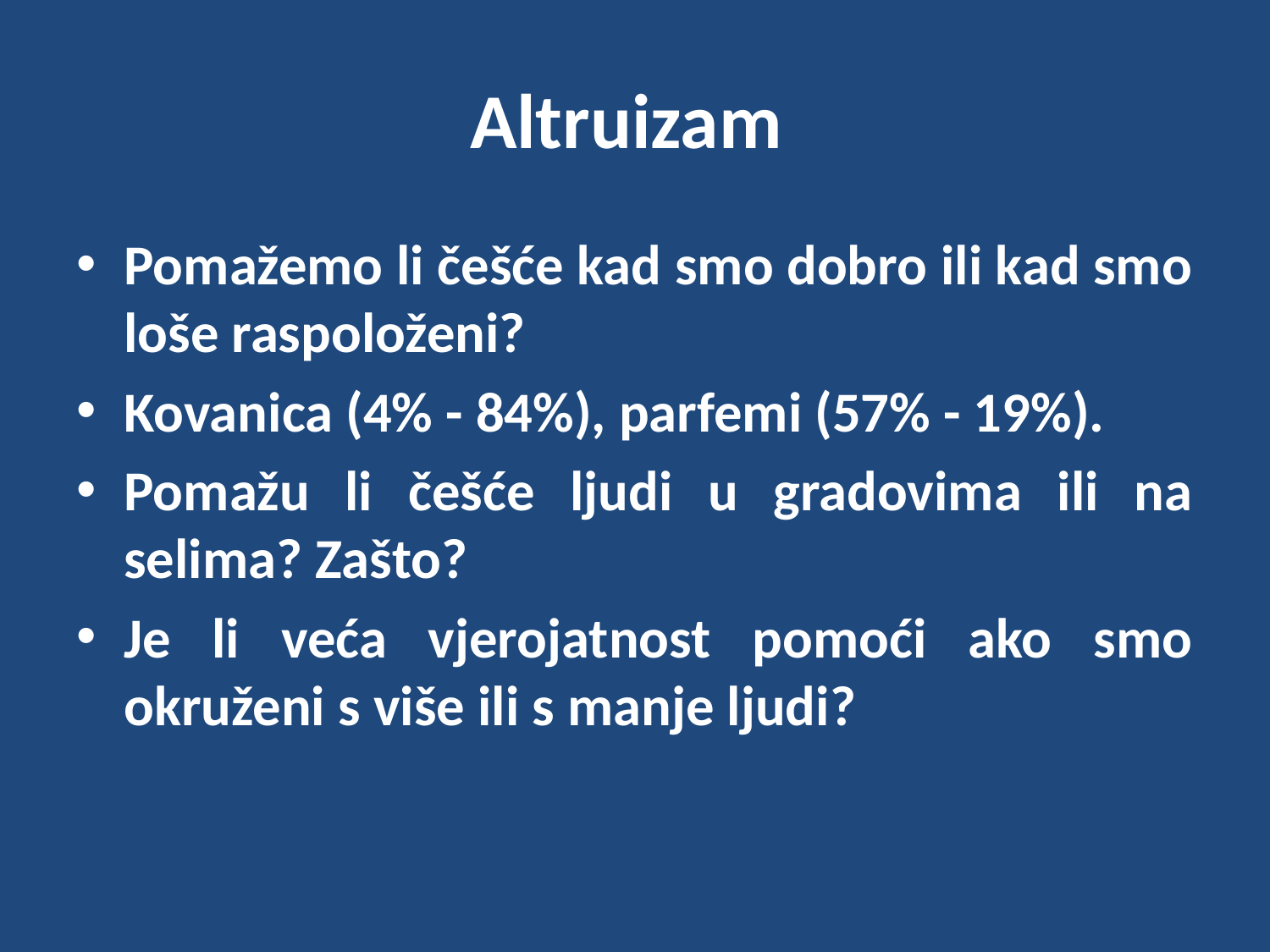

# Altruizam
Pomažemo li češće kad smo dobro ili kad smo loše raspoloženi?
Kovanica (4% - 84%), parfemi (57% - 19%).
Pomažu li češće ljudi u gradovima ili na selima? Zašto?
Je li veća vjerojatnost pomoći ako smo okruženi s više ili s manje ljudi?